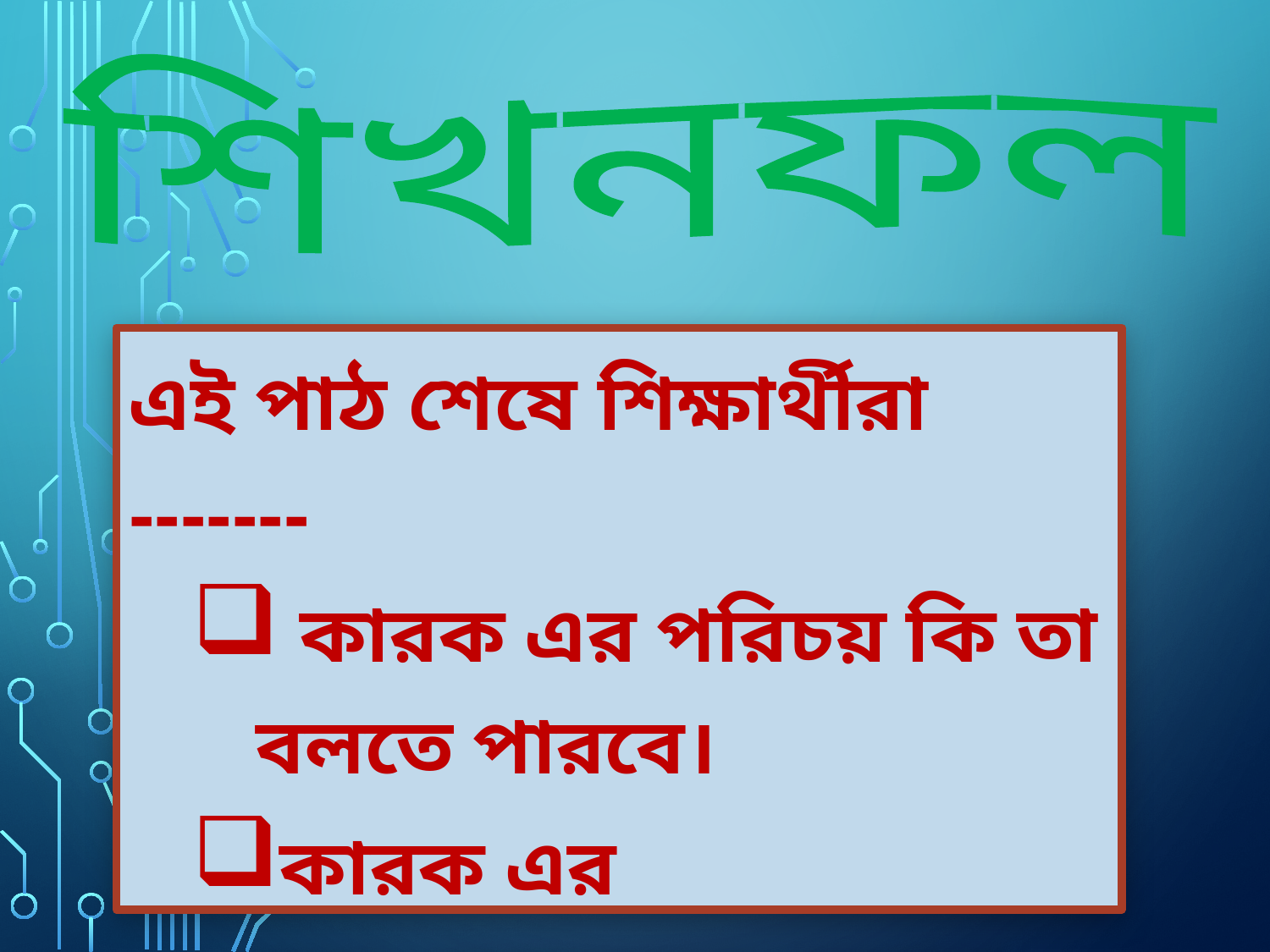

শিখনফল
এই পাঠ শেষে শিক্ষার্থীরা -------
 কারক এর পরিচয় কি তা বলতে পারবে।
কারক এর সঙ্গা,প্রকারভেদ,প্রয়োগ ইত্যাদি সম্পর্কে বলতে পারবে।